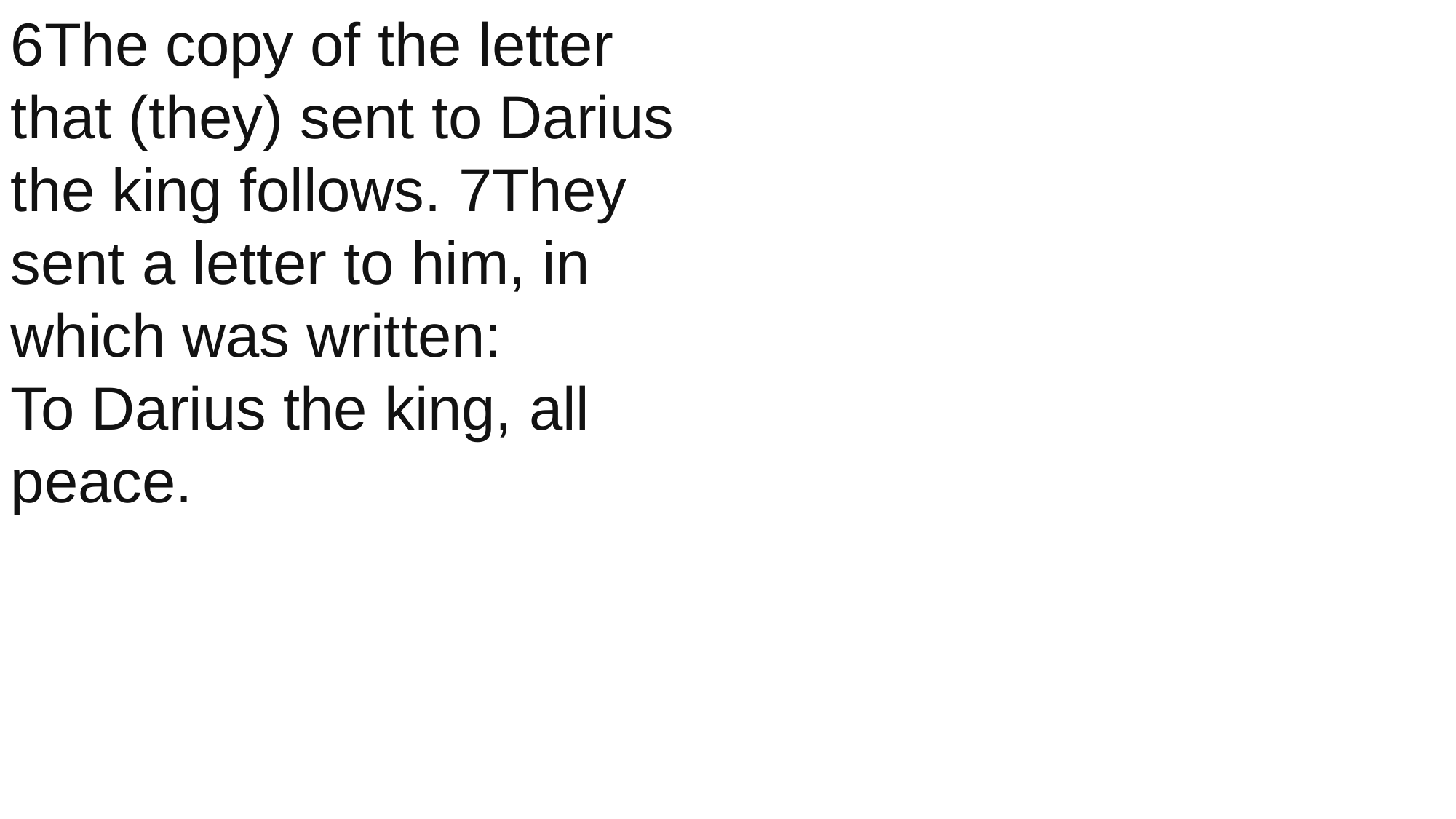

6The copy of the letter that (they) sent to Darius the king follows. 7They sent a letter to him, in which was written:
To Darius the king, all peace.

 John